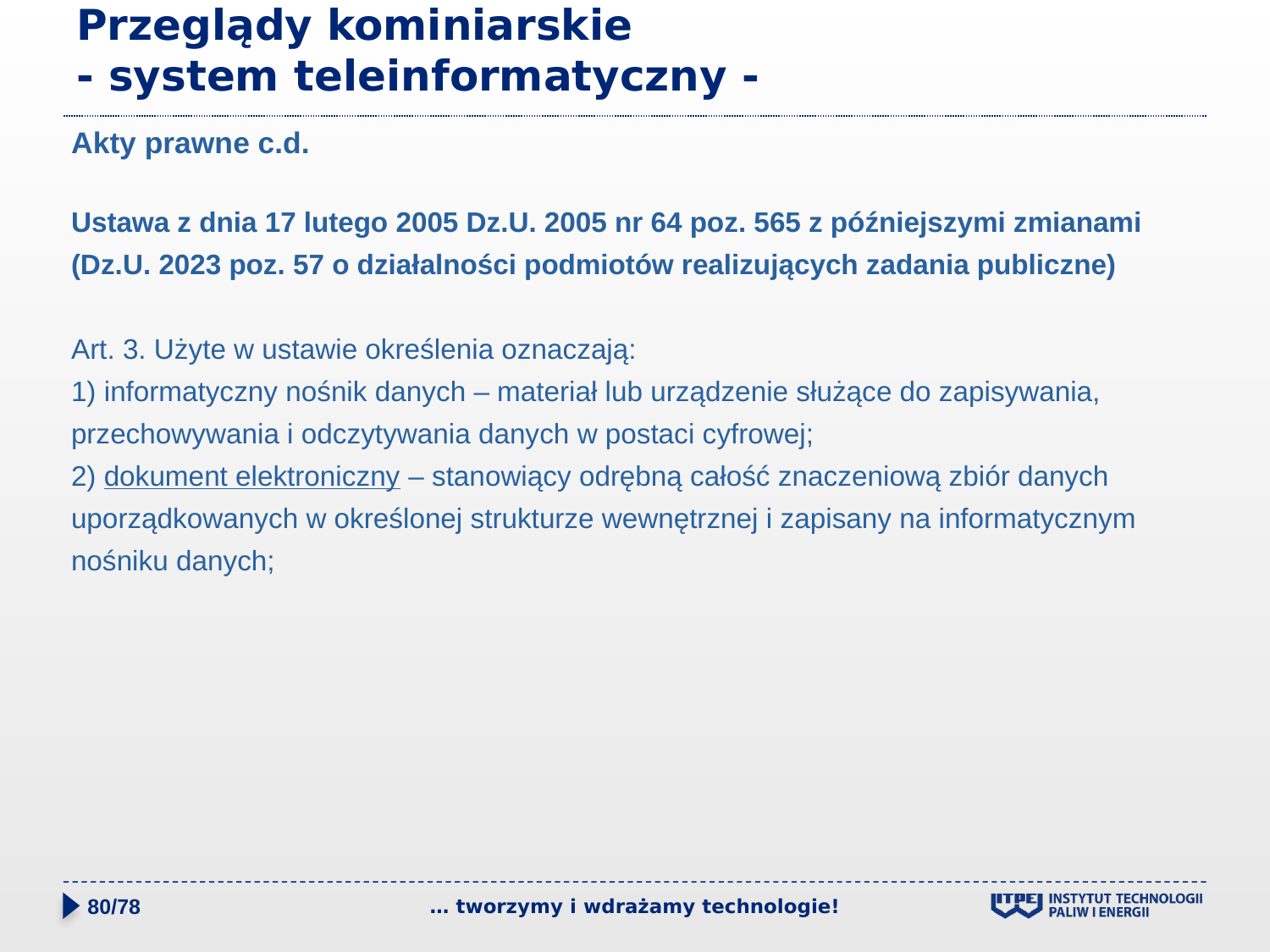

# Przeglądy kominiarskie - system teleinformatyczny -
Akty prawne c.d.

Ustawa z dnia 17 lutego 2005 Dz.U. 2005 nr 64 poz. 565 z późniejszymi zmianami (Dz.U. 2023 poz. 57 o działalności podmiotów realizujących zadania publiczne)

Art. 3. Użyte w ustawie określenia oznaczają:
1) informatyczny nośnik danych – materiał lub urządzenie służące do zapisywania, przechowywania i odczytywania danych w postaci cyfrowej;
2) dokument elektroniczny – stanowiący odrębną całość znaczeniową zbiór danych uporządkowanych w określonej strukturze wewnętrznej i zapisany na informatycznym nośniku danych;